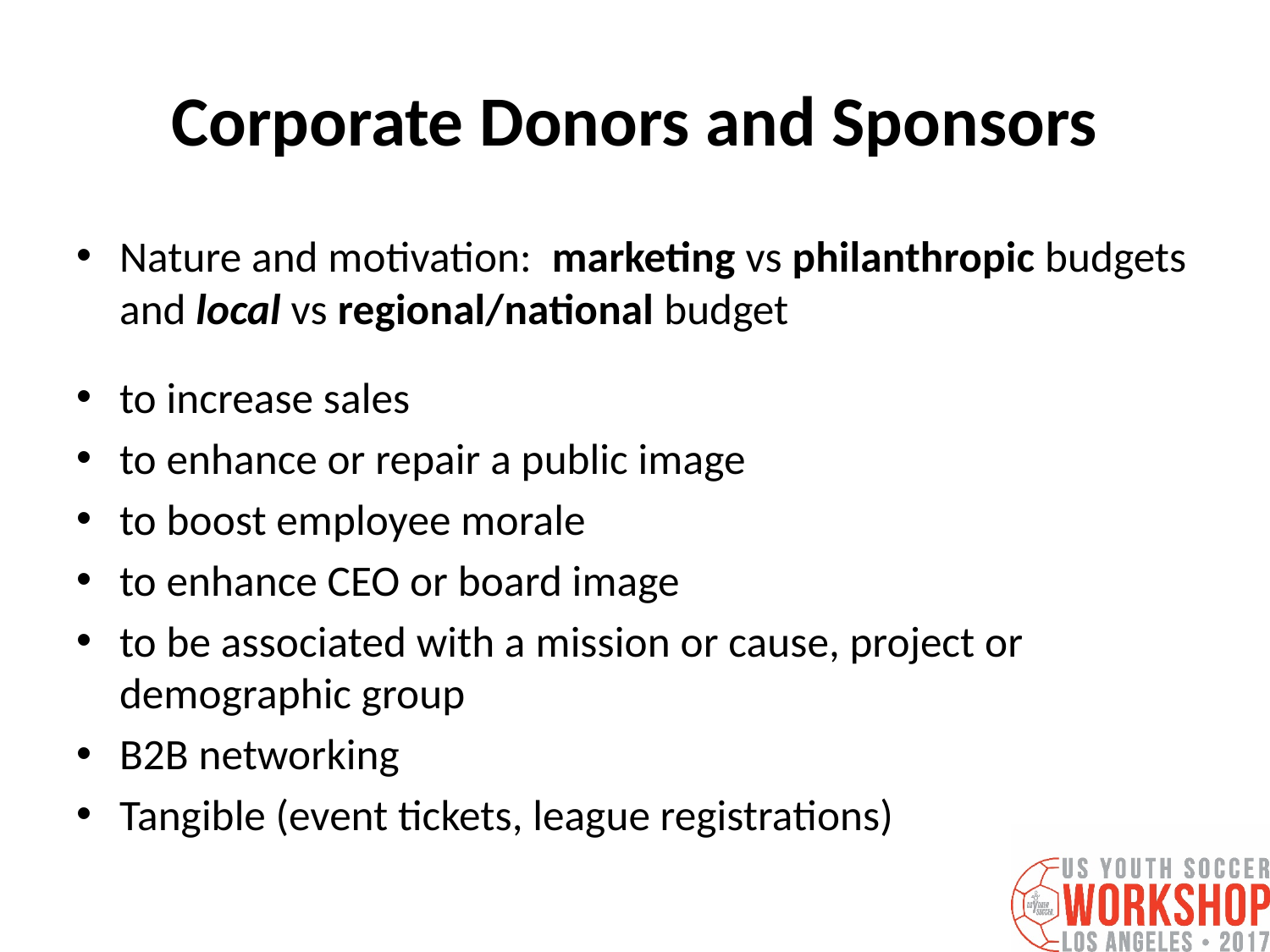

# Corporate Donors and Sponsors
Nature and motivation:  marketing vs philanthropic budgets and local vs regional/national budget

to increase sales
to enhance or repair a public image
to boost employee morale
to enhance CEO or board image
to be associated with a mission or cause, project or demographic group
B2B networking
Tangible (event tickets, league registrations)